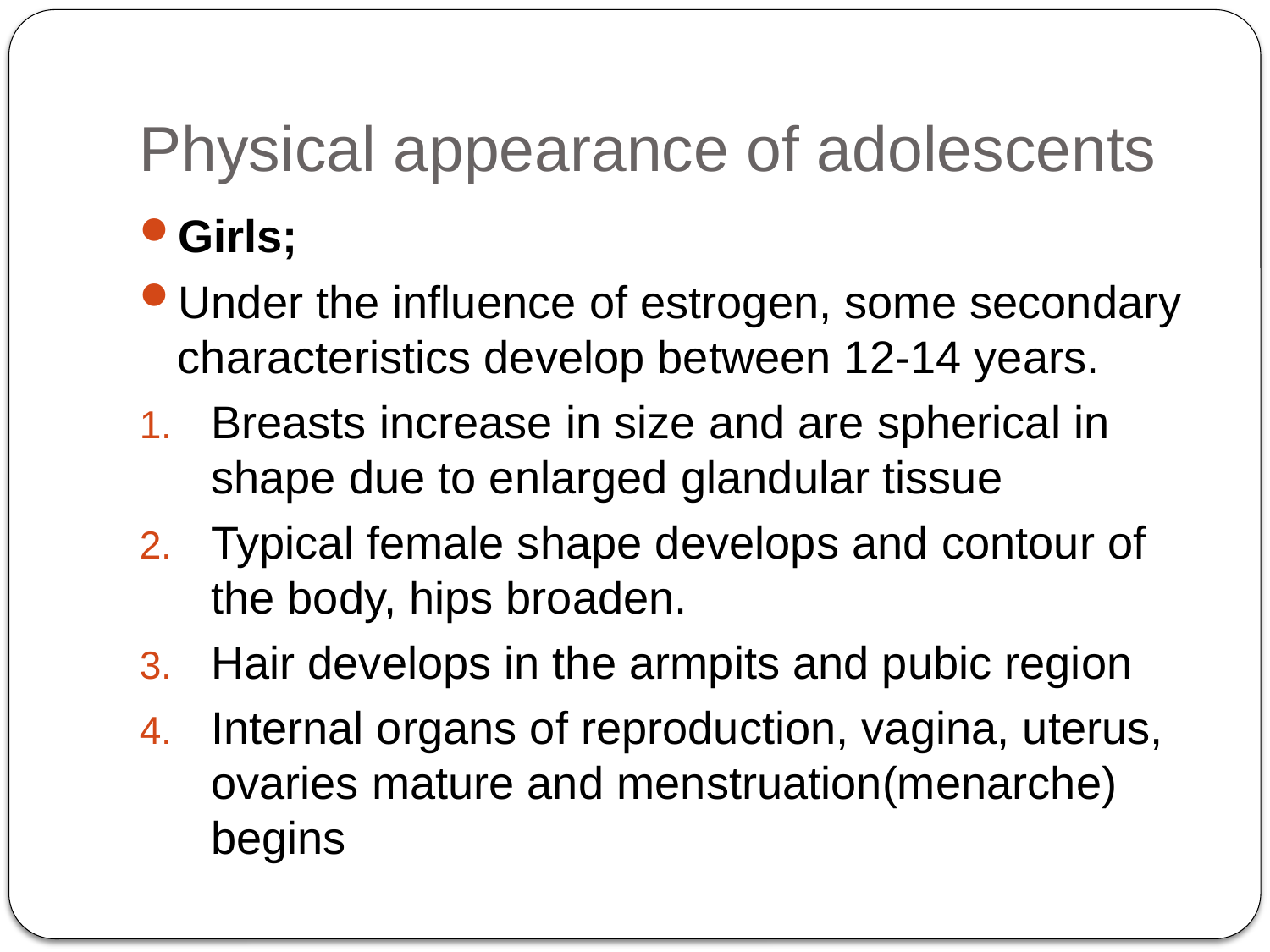

# Physical appearance of adolescents
Girls;
Under the influence of estrogen, some secondary characteristics develop between 12-14 years.
Breasts increase in size and are spherical in shape due to enlarged glandular tissue
Typical female shape develops and contour of the body, hips broaden.
Hair develops in the armpits and pubic region
Internal organs of reproduction, vagina, uterus, ovaries mature and menstruation(menarche) begins